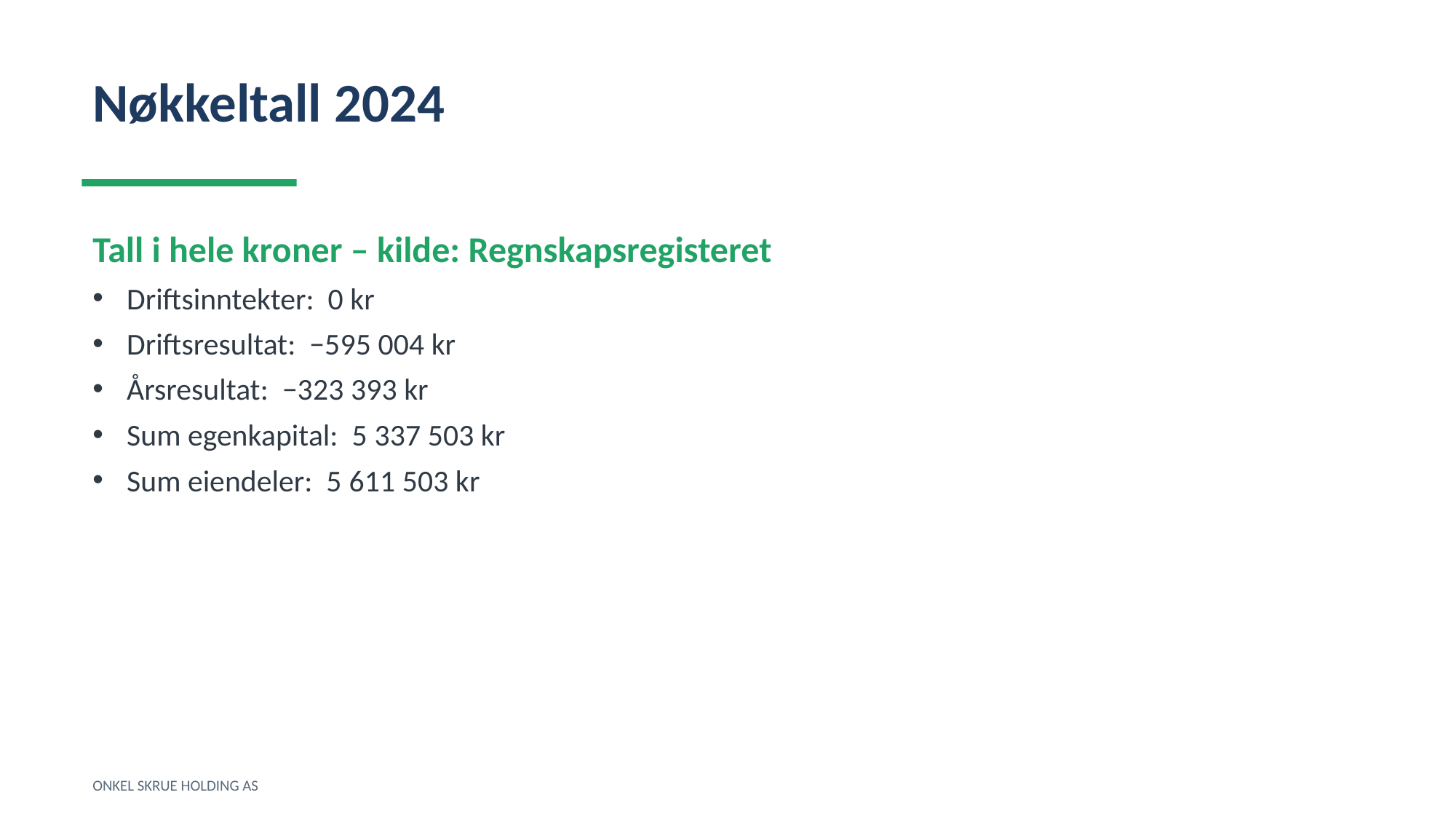

Nøkkeltall 2024

Tall i hele kroner – kilde: Regnskapsregisteret
Driftsinntekter:  0 kr
Driftsresultat:  −595 004 kr
Årsresultat:  −323 393 kr
Sum egenkapital:  5 337 503 kr
Sum eiendeler:  5 611 503 kr
ONKEL SKRUE HOLDING AS